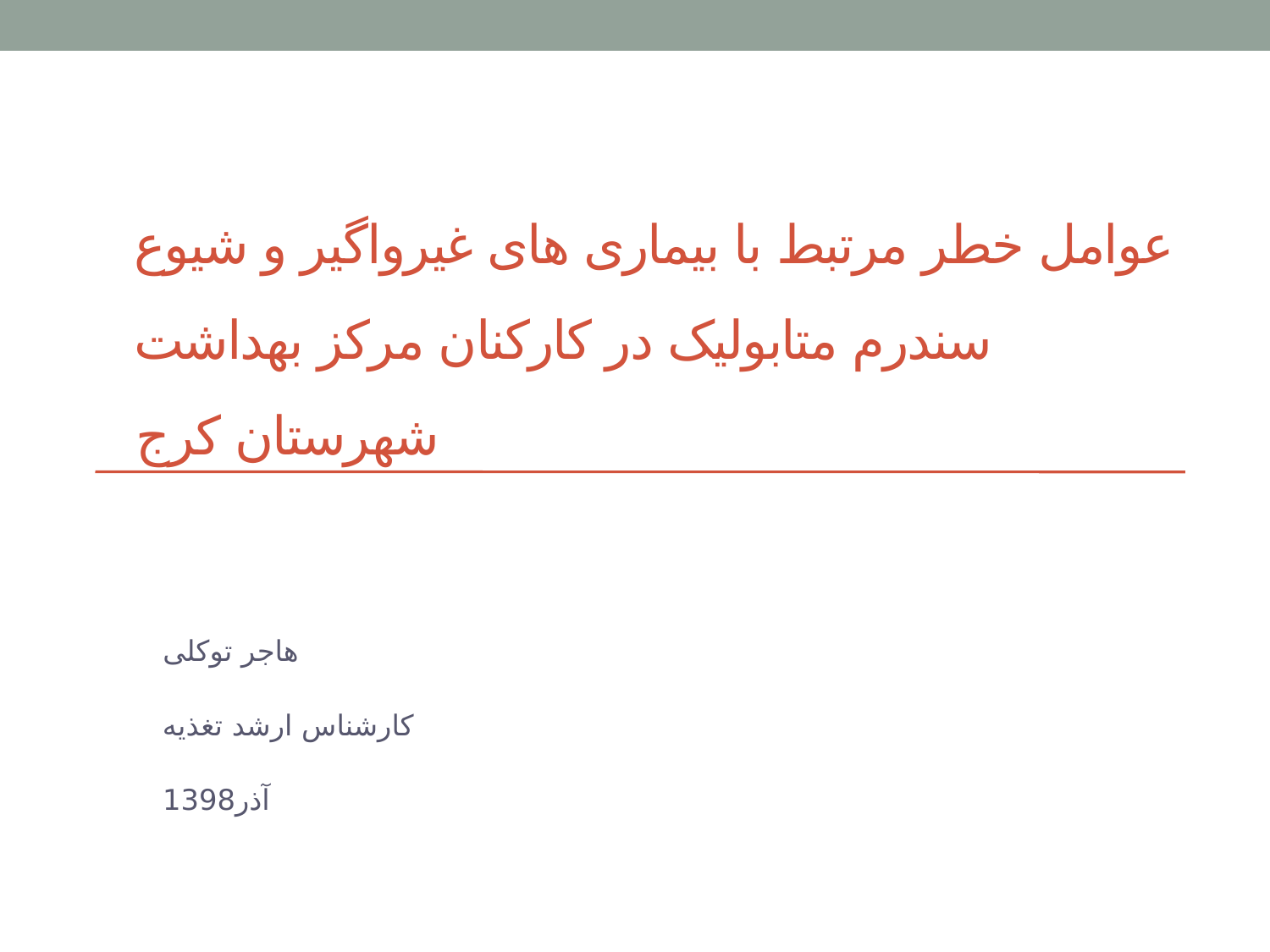

# عوامل خطر مرتبط با بیماری های غیرواگیر و شیوع سندرم متابولیک در کارکنان مرکز بهداشت شهرستان کرج
هاجر توکلی
کارشناس ارشد تغذیه
آذر1398